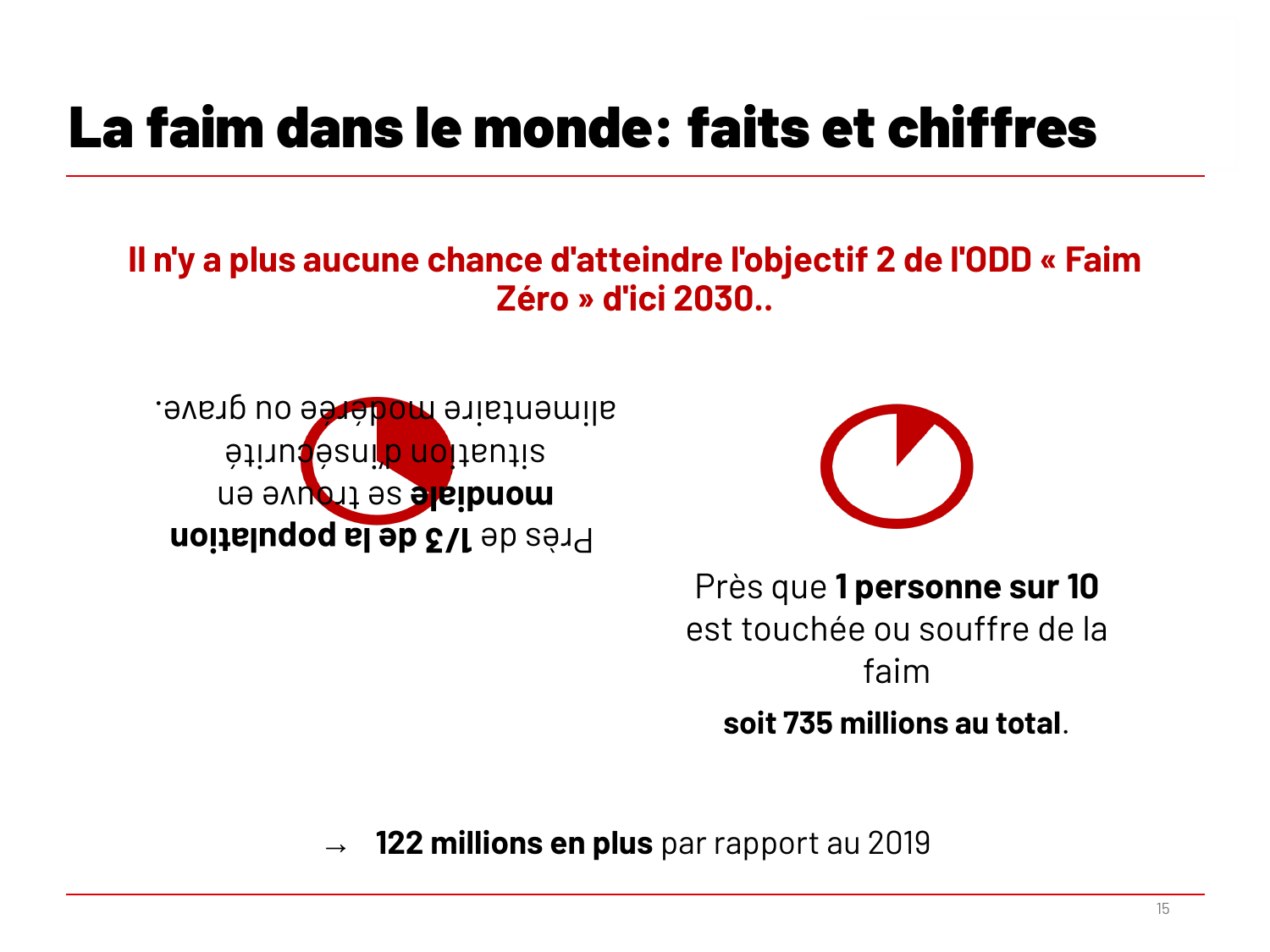

# La faim dans le monde: faits et chiffres
Il n'y a plus aucune chance d'atteindre l'objectif 2 de l'ODD « Faim Zéro » d'ici 2030..

 122 millions en plus par rapport au 2019
 Près de 1/3 de la population mondiale se trouve en situation d’insécurité alimentaire modérée ou grave.
Près que 1 personne sur 10 est touchée ou souffre de la faim
soit 735 millions au total.
15